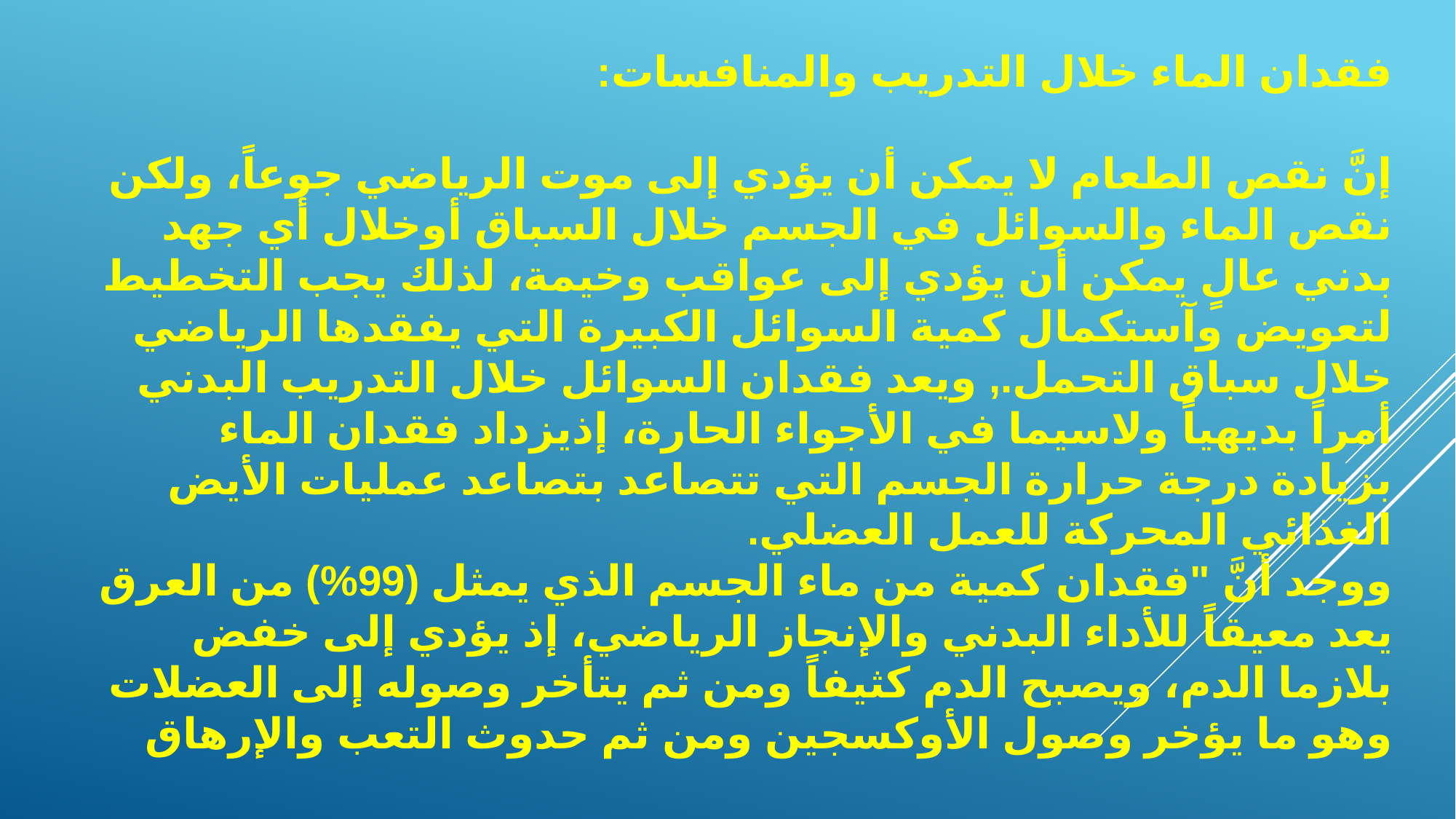

فقدان الماء خلال التدريب والمنافسات:

إنَّ نقص الطعام لا يمكن أن يؤدي إلى موت الرياضي جوعاً، ولكن نقص الماء والسوائل في الجسم خلال السباق أوخلال أي جهد بدني عالٍ يمكن أن يؤدي إلى عواقب وخيمة، لذلك يجب التخطيط لتعويض وآستكمال كمية السوائل الكبيرة التي يفقدها الرياضي خلال سباق التحمل., ويعد فقدان السوائل خلال التدريب البدني أمراً بديهياً ولاسيما في الأجواء الحارة، إذيزداد فقدان الماء بزيادة درجة حرارة الجسم التي تتصاعد بتصاعد عمليات الأيض الغذائي المحركة للعمل العضلي.
ووجد أنَّ "فقدان كمية من ماء الجسم الذي يمثل (99%) من العرق يعد معيقاً للأداء البدني والإنجاز الرياضي، إذ يؤدي إلى خفض بلازما الدم، ويصبح الدم كثيفاً ومن ثم يتأخر وصوله إلى العضلات وهو ما يؤخر وصول الأوكسجين ومن ثم حدوث التعب والإرهاق